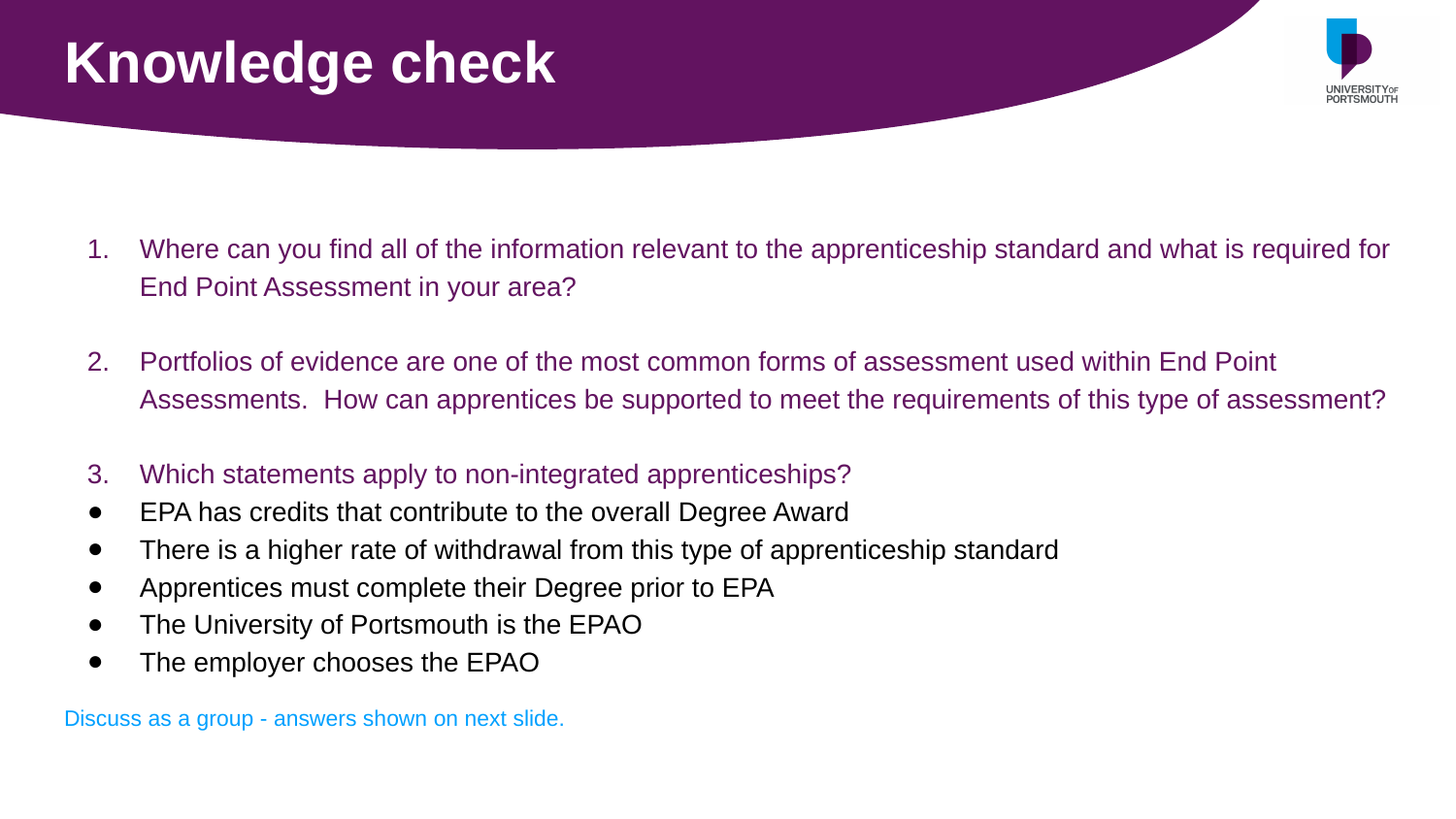

# Knowledge check

Where can you find all of the information relevant to the apprenticeship standard and what is required for End Point Assessment in your area?
Portfolios of evidence are one of the most common forms of assessment used within End Point Assessments.  How can apprentices be supported to meet the requirements of this type of assessment?

Which statements apply to non-integrated apprenticeships?
EPA has credits that contribute to the overall Degree Award
There is a higher rate of withdrawal from this type of apprenticeship standard
Apprentices must complete their Degree prior to EPA
The University of Portsmouth is the EPAO
The employer chooses the EPAO
Discuss as a group - answers shown on next slide.